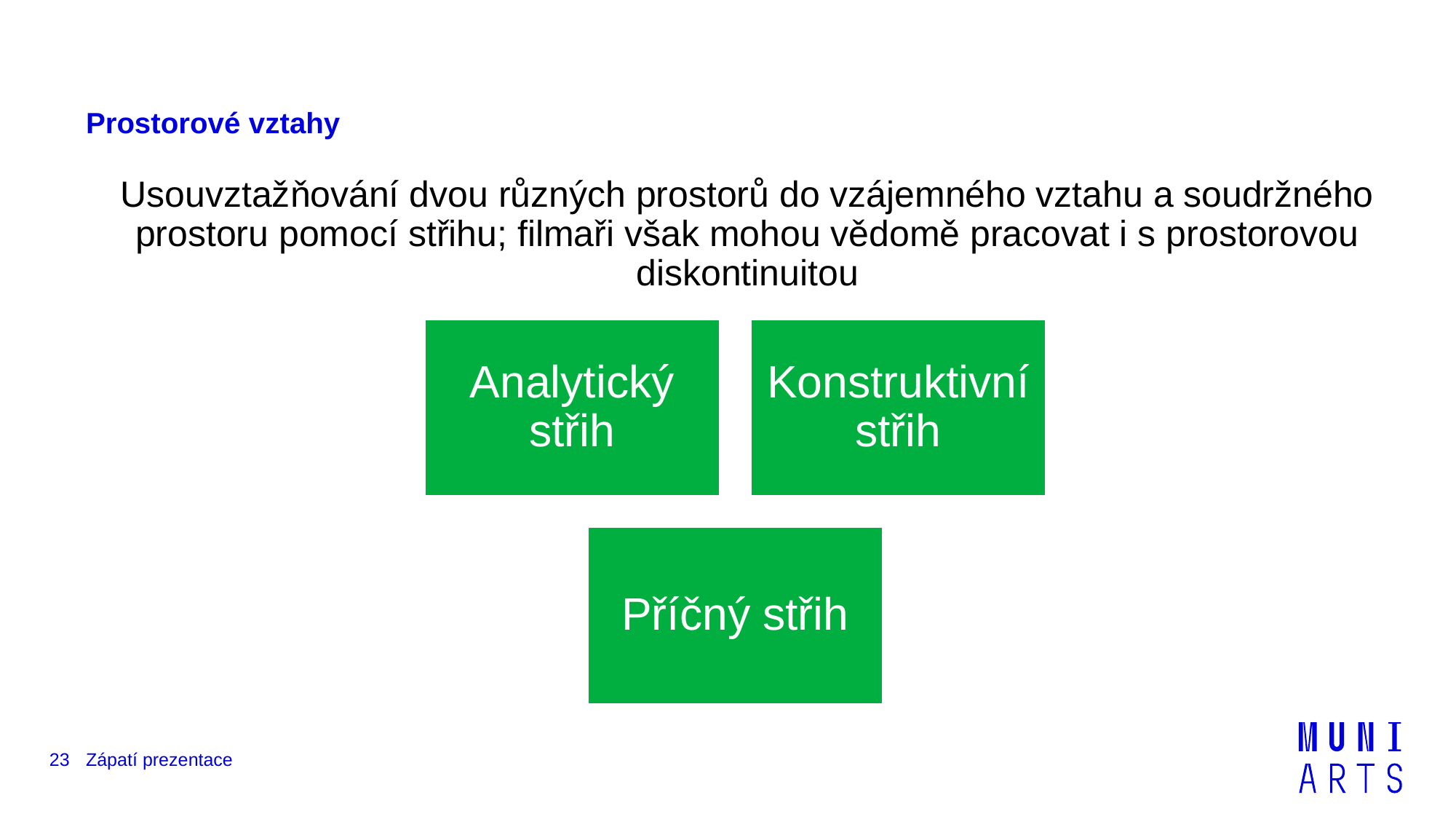

# Prostorové vztahy
Usouvztažňování dvou různých prostorů do vzájemného vztahu a soudržného prostoru pomocí střihu; filmaři však mohou vědomě pracovat i s prostorovou diskontinuitou

Analytický střih
Konstruktivní střih
Příčný střih
23
Zápatí prezentace